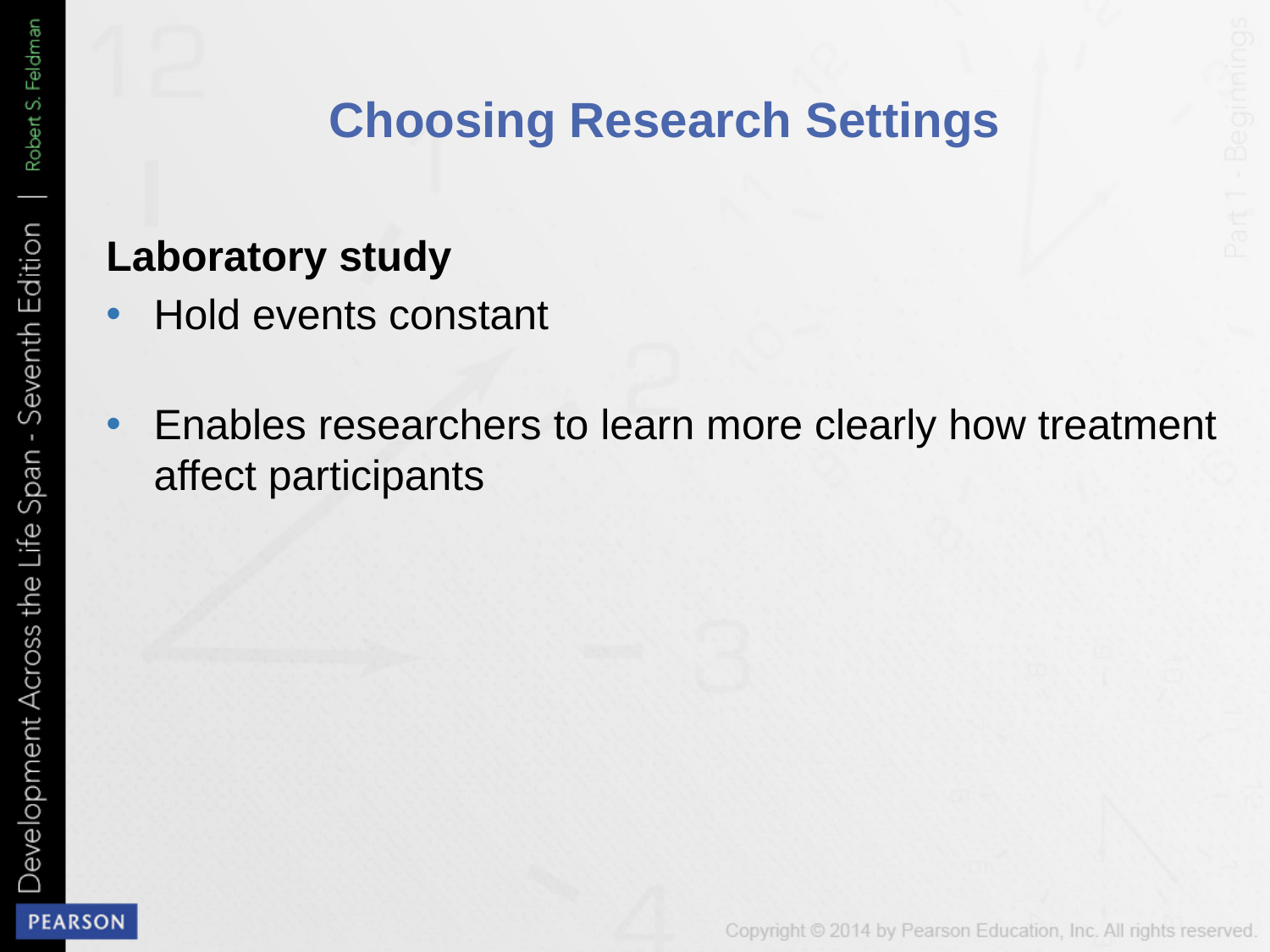

# Choosing Research Settings
Laboratory study
Hold events constant
Enables researchers to learn more clearly how treatment affect participants